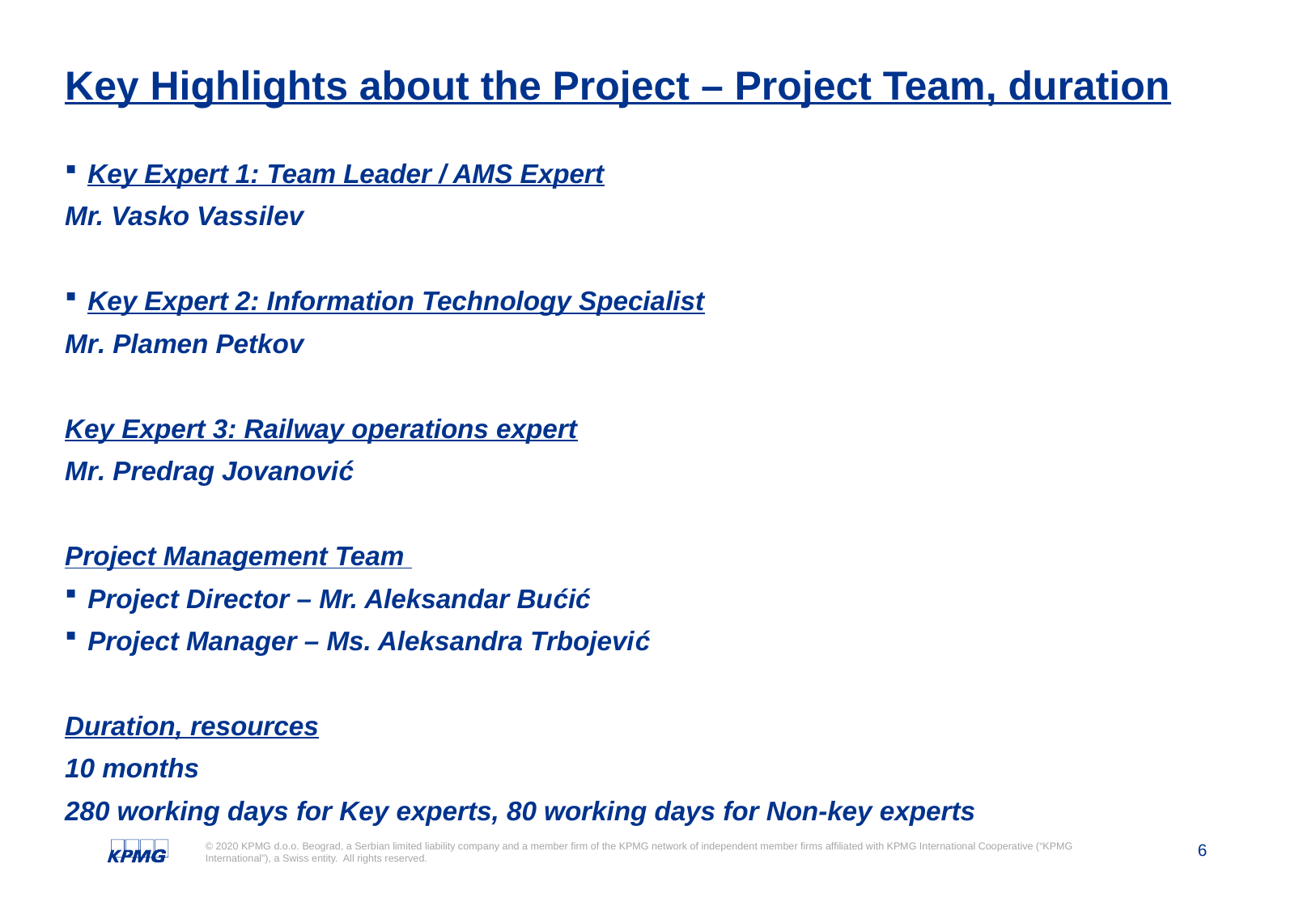

Key Highlights about the Project – Project Team, duration
Key Expert 1: Team Leader / AMS Expert
Mr. Vasko Vassilev

Key Expert 2: Information Technology Specialist
Mr. Plamen Petkov

Key Expert 3: Railway operations expert
Mr. Predrag Jovanović

Project Management Team
Project Director – Mr. Aleksandar Bućić
Project Manager – Ms. Aleksandra Trbojević

Duration, resources
10 months
280 working days for Key experts, 80 working days for Non-key experts